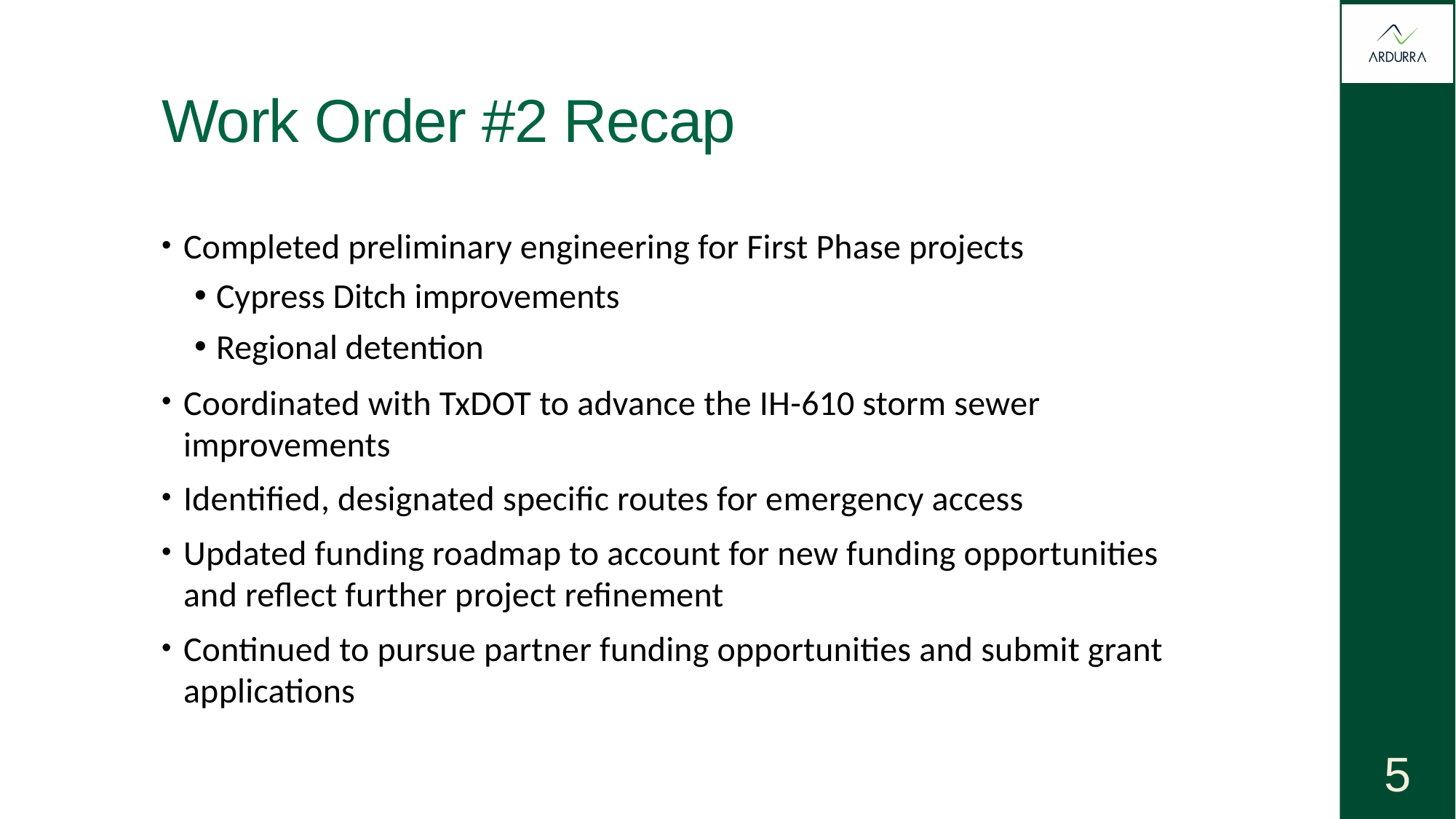

# Work Order #2 Recap
Completed preliminary engineering for First Phase projects
Cypress Ditch improvements
Regional detention
Coordinated with TxDOT to advance the IH-610 storm sewer improvements
Identified, designated specific routes for emergency access
Updated funding roadmap to account for new funding opportunities and reflect further project refinement
Continued to pursue partner funding opportunities and submit grant applications
5